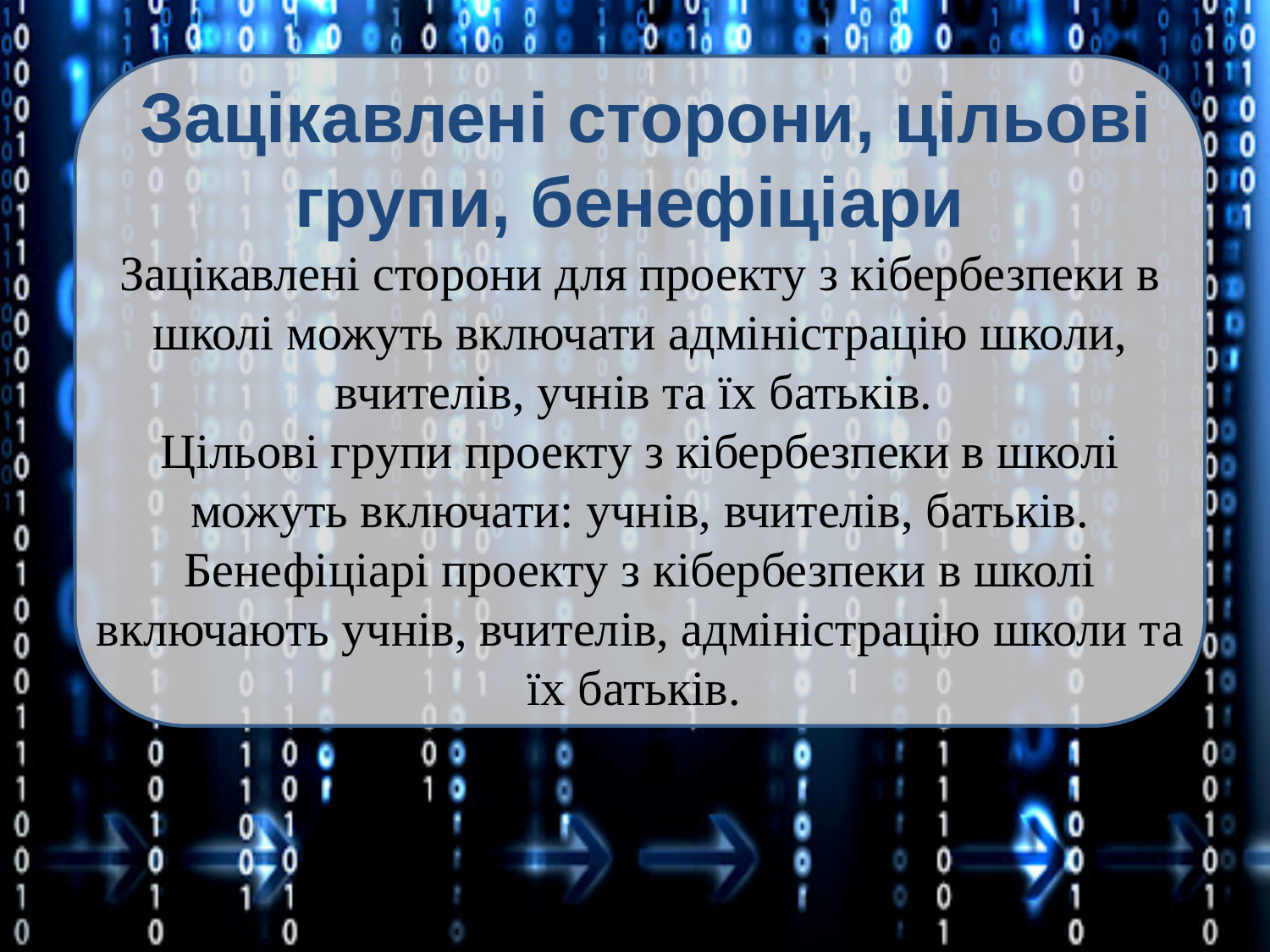

Зацікавлені сторони, цільові групи, бенефіціари
Зацікавлені сторони для проекту з кібербезпеки в школі можуть включати адміністрацію школи, вчителів, учнів та їх батьків.
Цільові групи проекту з кібербезпеки в школі можуть включати: учнів, вчителів, батьків.
Бенефіціарі проекту з кібербезпеки в школі включають учнів, вчителів, адміністрацію школи та їх батьків.